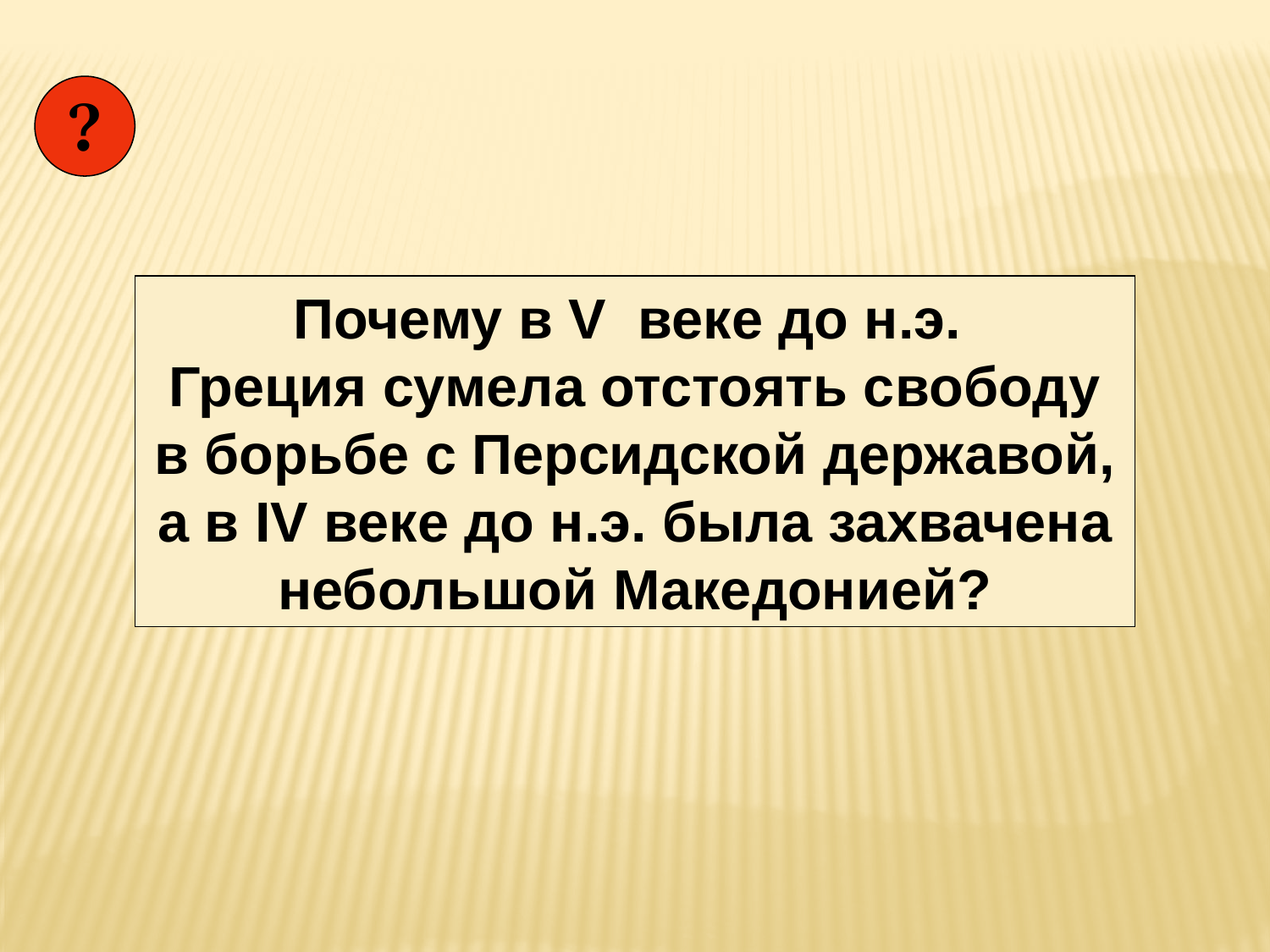

?
Почему в V  веке до н.э.
Греция сумела отстоять свободу в борьбе с Персидской державой,
а в IV веке до н.э. была захвачена небольшой Македонией?